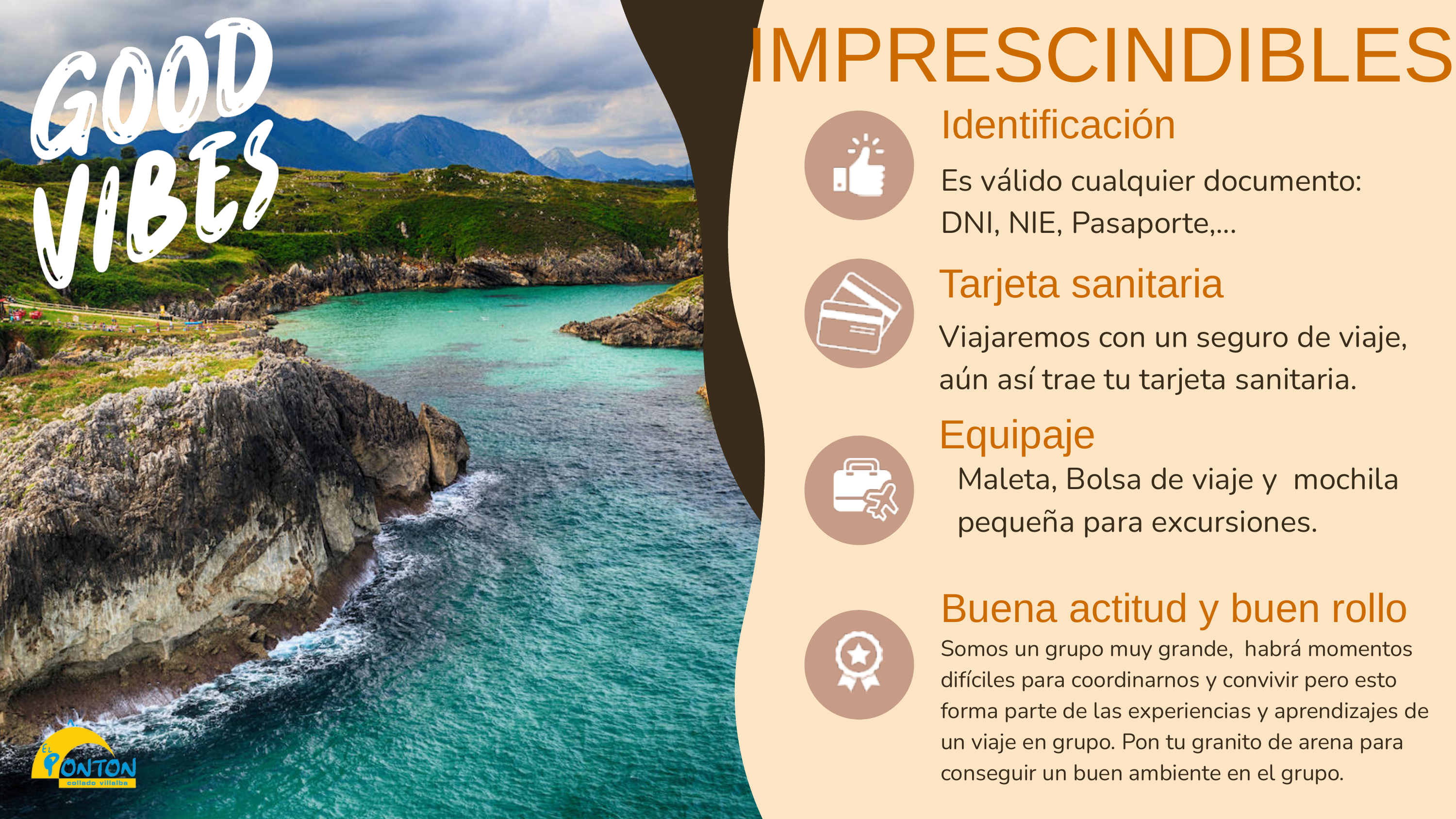

IMPRESCINDIBLES
Identificación

Es válido cualquier documento: DNI, NIE, Pasaporte,...

Tarjeta sanitaria

Viajaremos con un seguro de viaje, aún así trae tu tarjeta sanitaria.
Equipaje

Maleta, Bolsa de viaje y  mochila pequeña para excursiones.
Buena actitud y buen rollo

Somos un grupo muy grande,  habrá momentos difíciles para coordinarnos y convivir pero esto forma parte de las experiencias y aprendizajes de un viaje en grupo. Pon tu granito de arena para conseguir un buen ambiente en el grupo.